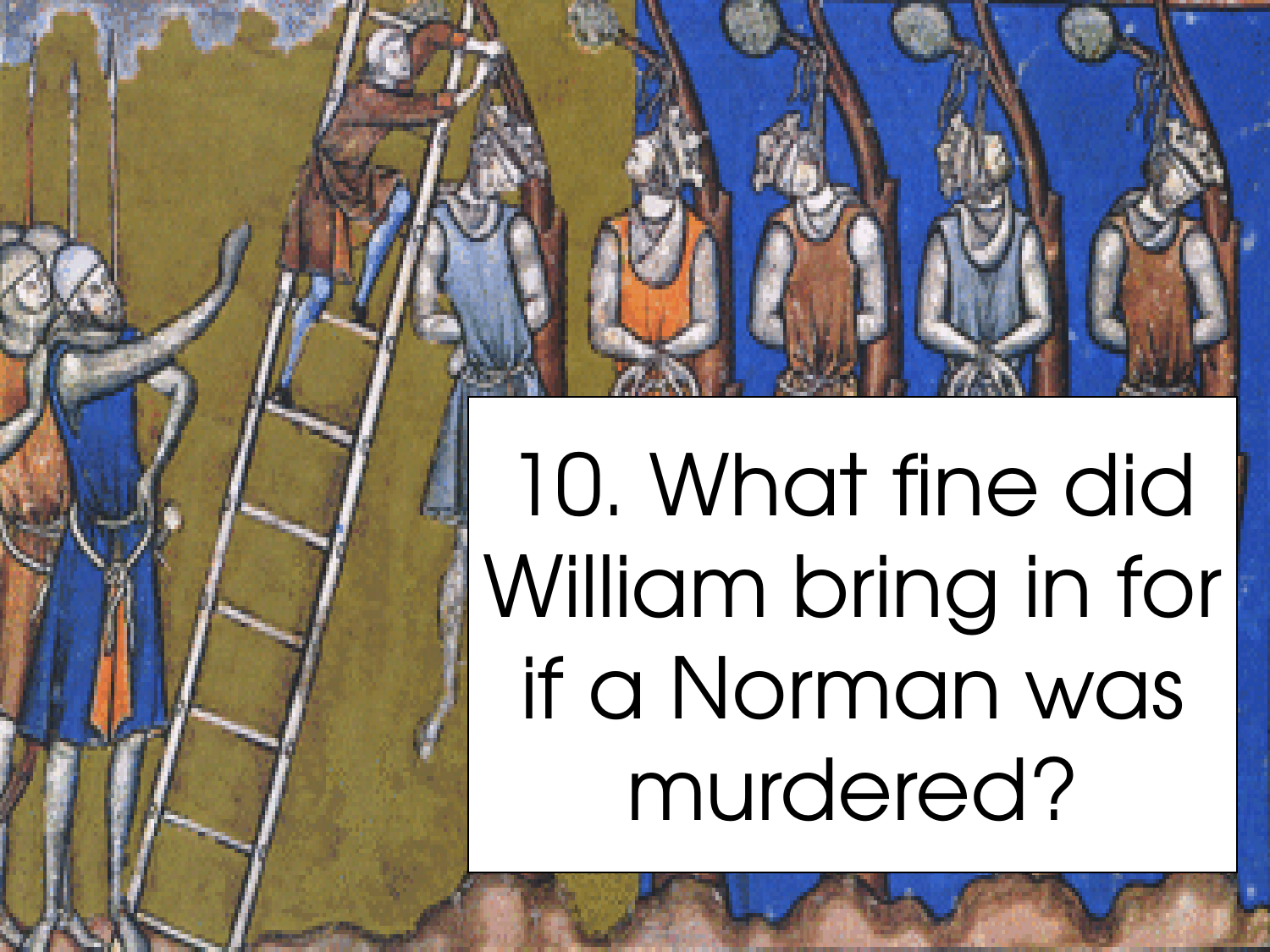

10. What fine did William bring in for if a Norman was murdered?